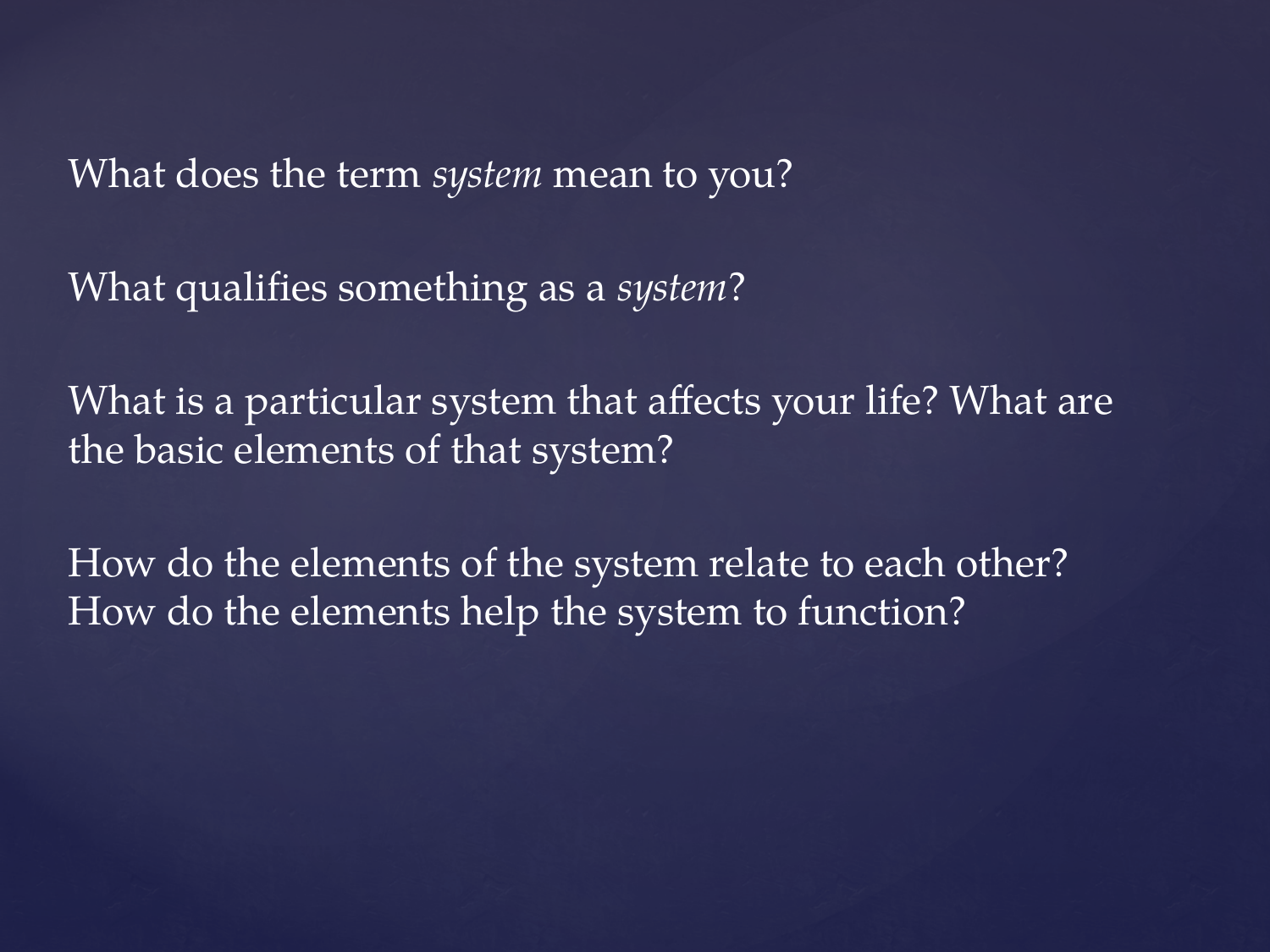

What does the term system mean to you?

What qualifies something as a system?

What is a particular system that affects your life? What are the basic elements of that system?

How do the elements of the system relate to each other?  How do the elements help the system to function?